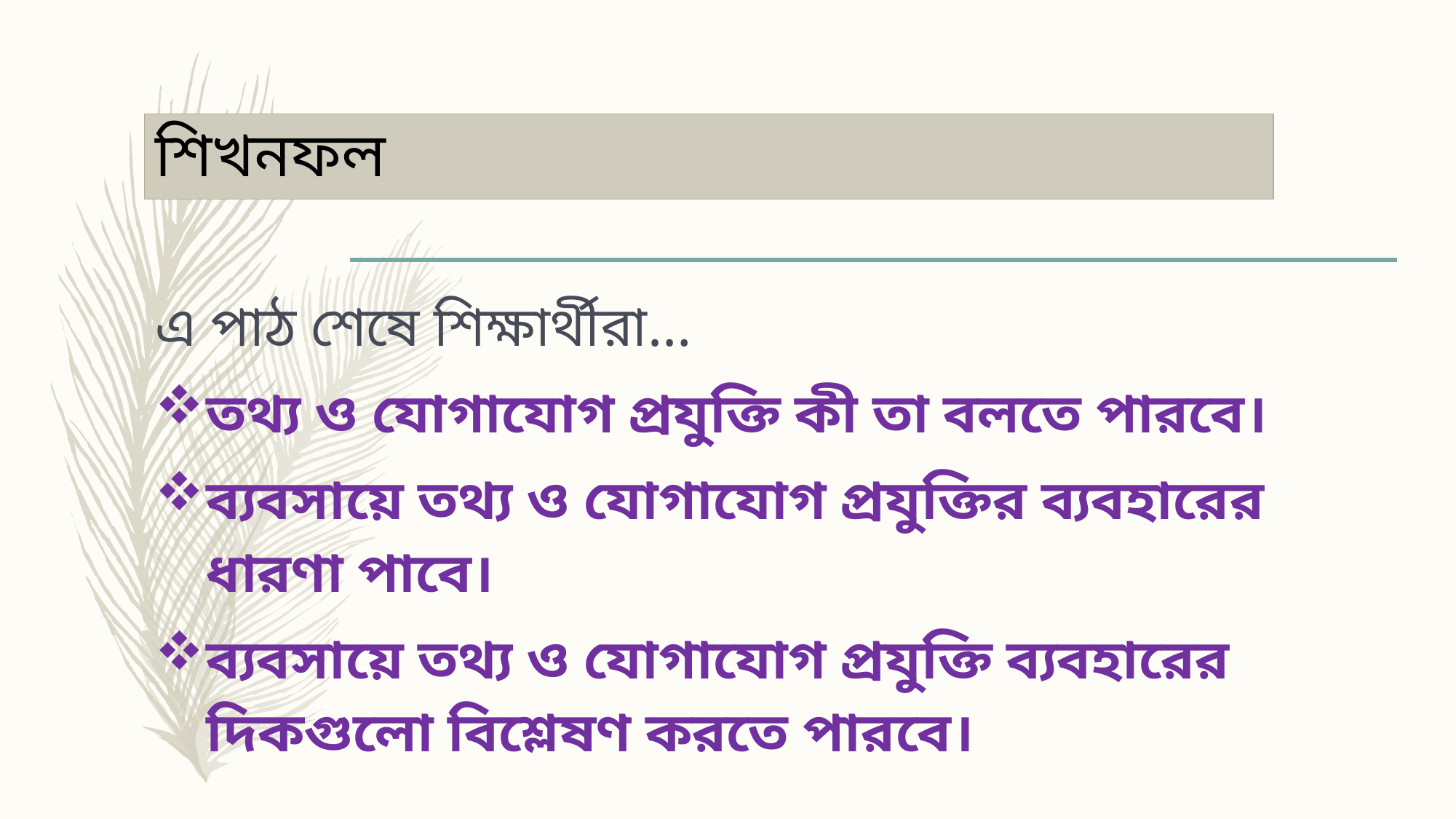

# শিখনফল
এ পাঠ শেষে শিক্ষার্থীরা…
তথ্য ও যোগাযোগ প্রযুক্তি কী তা বলতে পারবে।
ব্যবসায়ে তথ্য ও যোগাযোগ প্রযুক্তির ব্যবহারের ধারণা পাবে।
ব্যবসায়ে তথ্য ও যোগাযোগ প্রযুক্তি ব্যবহারের দিকগুলো বিশ্লেষণ করতে পারবে।